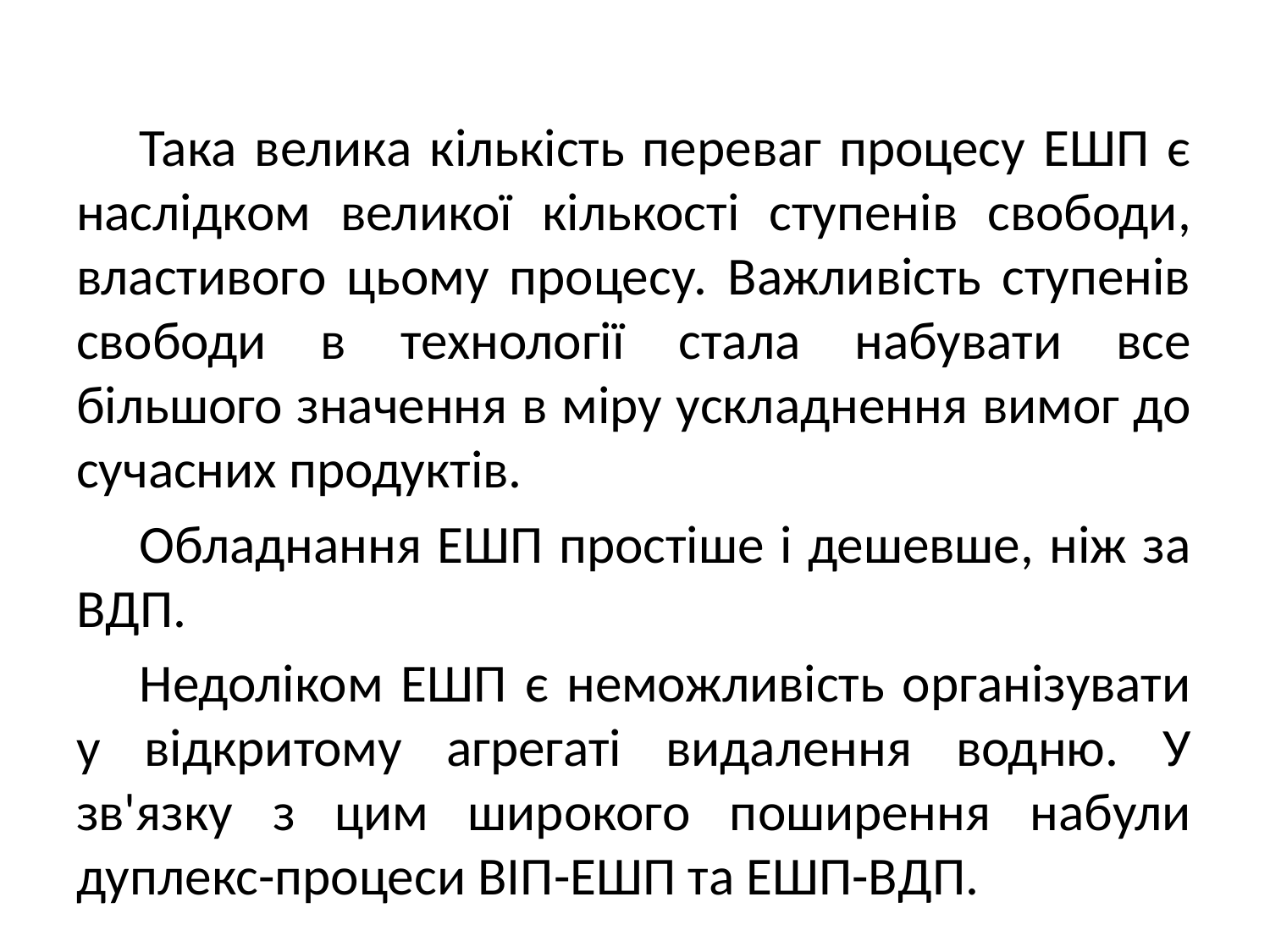

Така велика кількість переваг процесу ЕШП є наслідком великої кількості ступенів свободи, властивого цьому процесу. Важливість ступенів свободи в технології стала набувати все більшого значення в міру ускладнення вимог до сучасних продуктів.
Обладнання ЕШП простіше і дешевше, ніж за ВДП.
Недоліком ЕШП є неможливість організувати у відкритому агрегаті видалення водню. У зв'язку з цим широкого поширення набули дуплекс-процеси ВІП-ЕШП та ЕШП-ВДП.